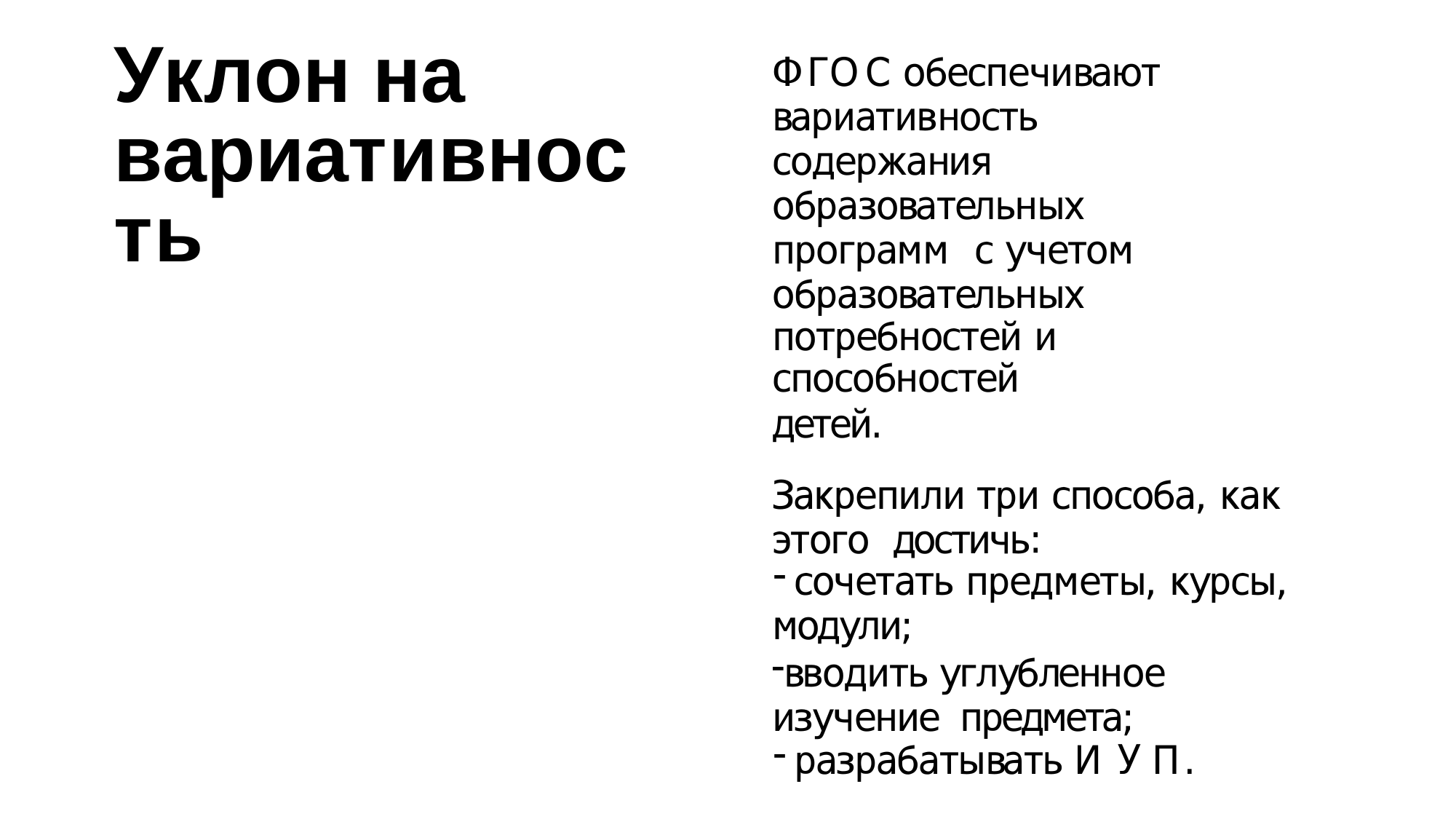

# Уклон на  вариативность
ФГОС обеспечивают  вариативность содержания  образовательных программ  с учетом образовательных
потребностей и способностей
детей.
Закрепили три способа, как этого  достичь:
сочетать предметы, курсы,
модули;
вводить углубленное изучение  предмета;
разрабатывать И У П.